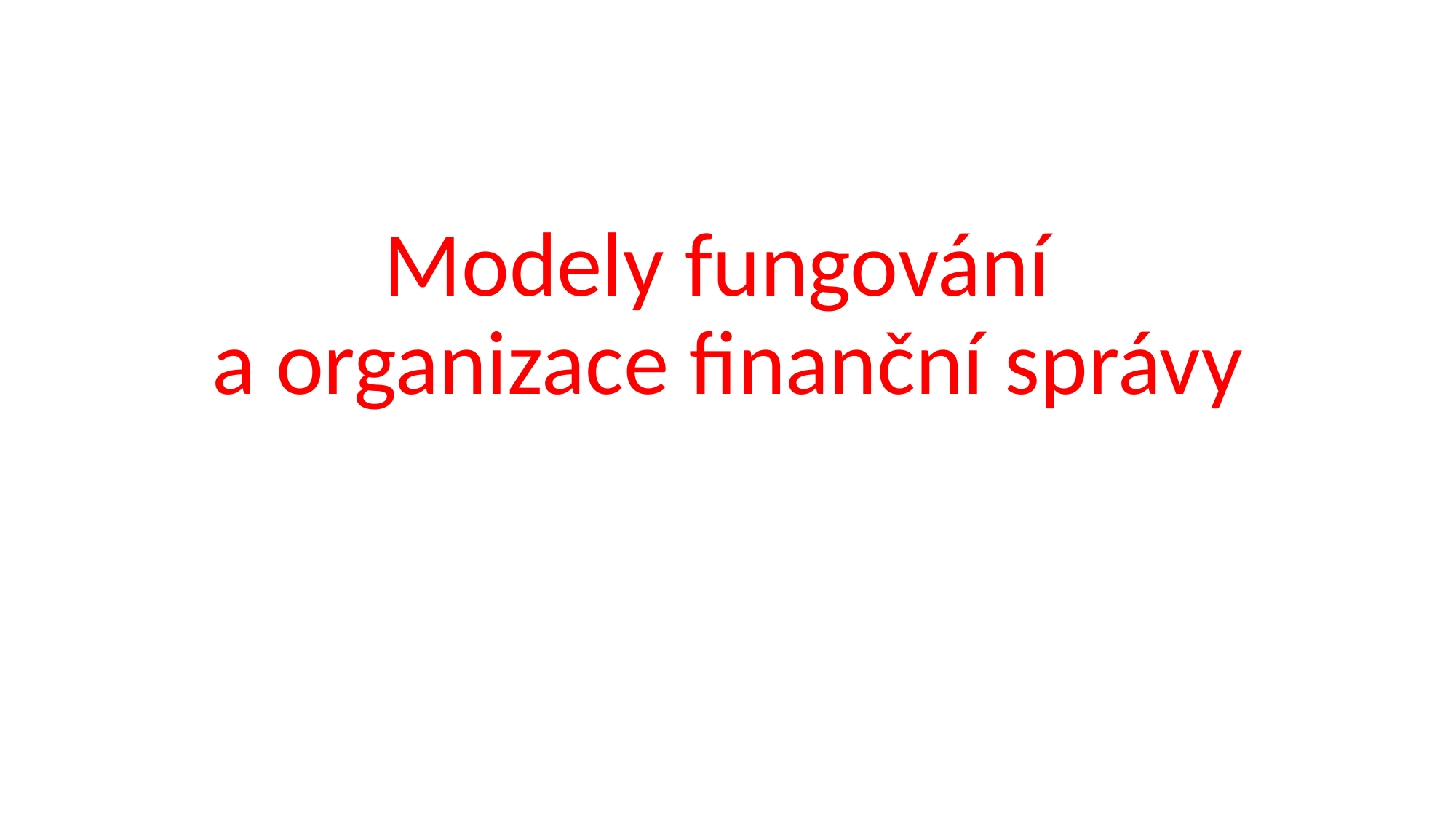

# Modely fungování a organizace finanční správy